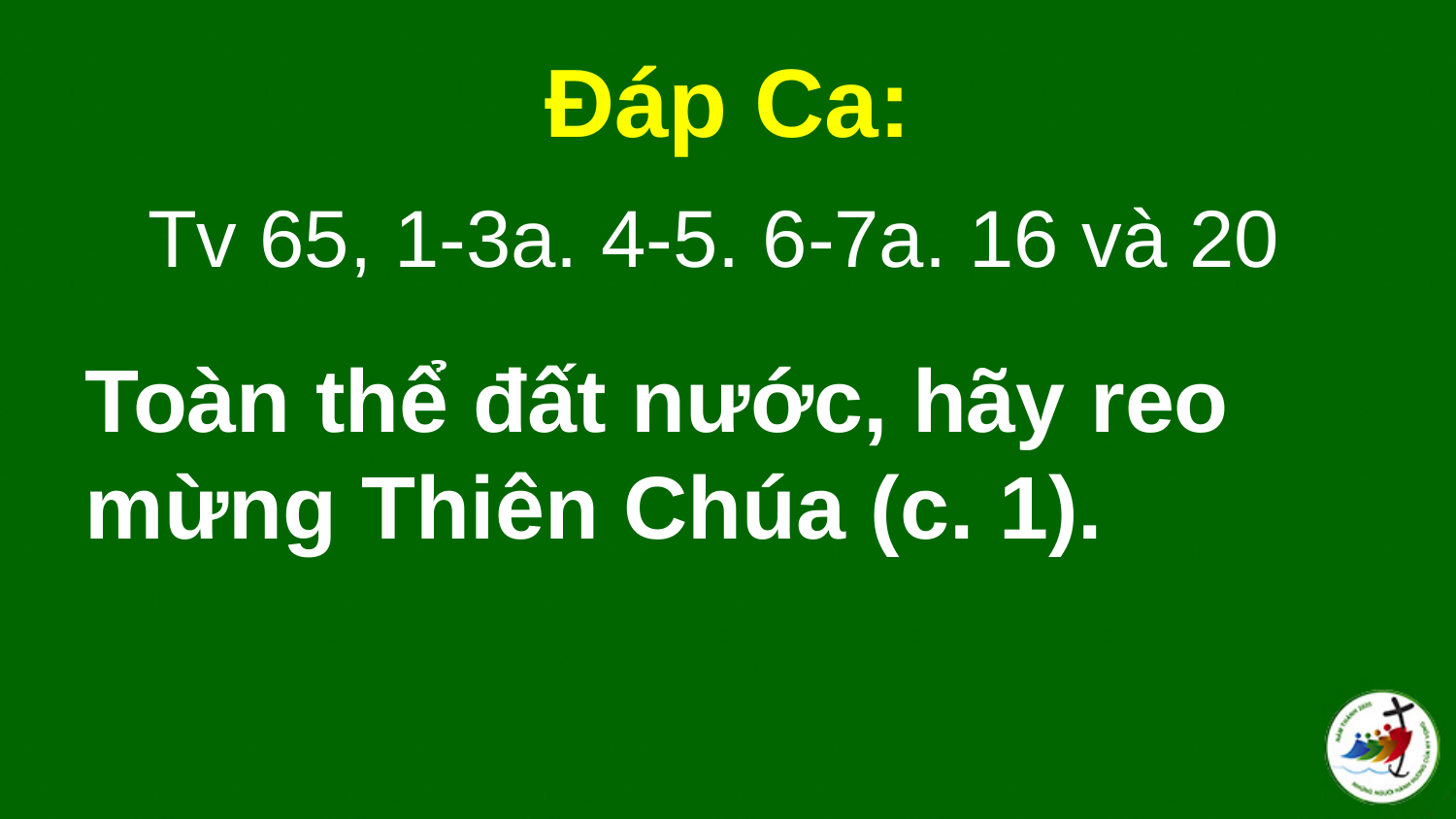

#
Đáp Ca:
Tv 65, 1-3a. 4-5. 6-7a. 16 và 20
Toàn thể đất nước, hãy reo mừng Thiên Chúa (c. 1).